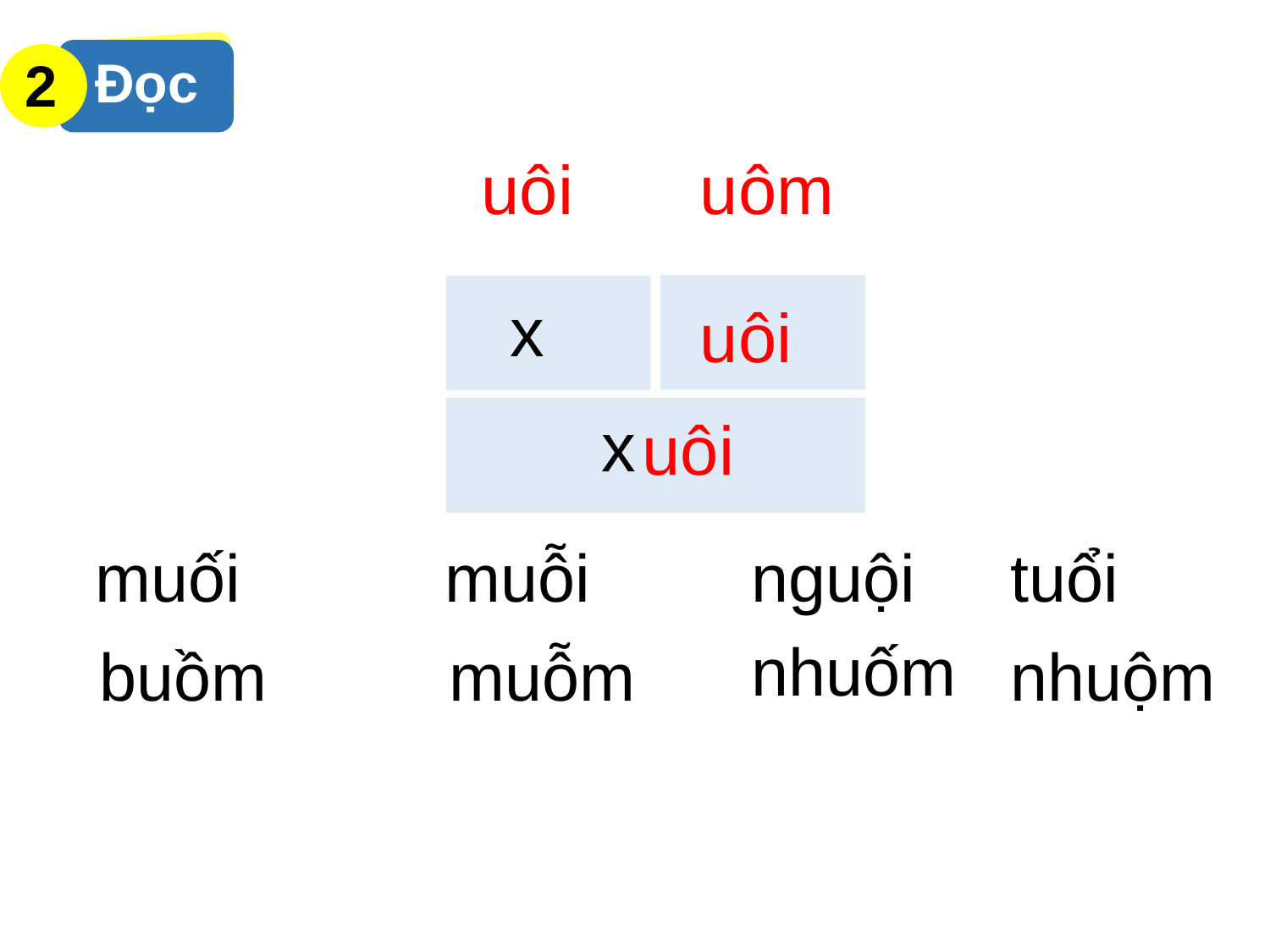

2
Đọc
uôi
uôm

x
uôi
  x
uôi
muối
muỗi
nguội
tuổi
nhuốm
buồm
muỗm
nhuộm